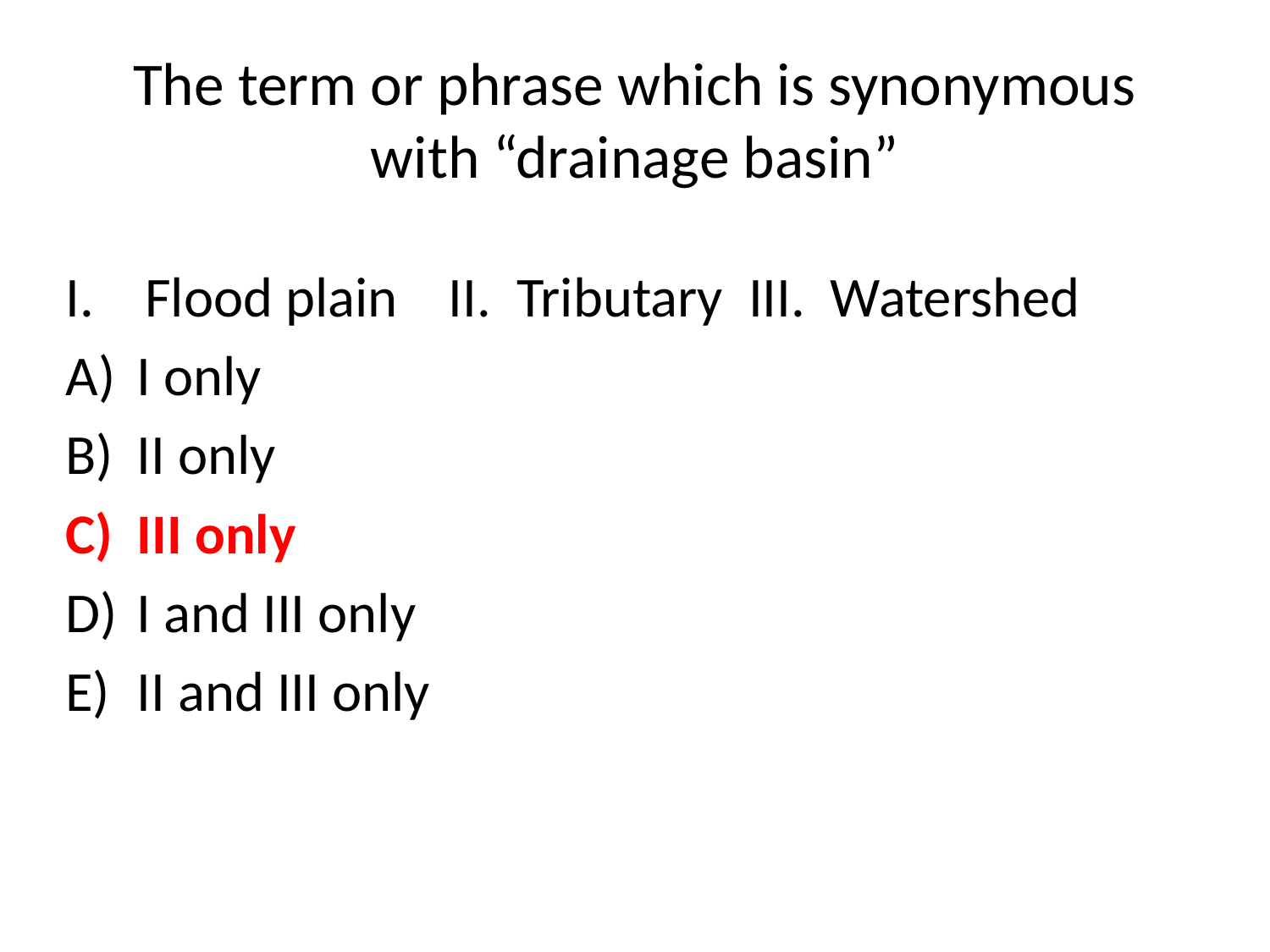

# The term or phrase which is synonymous with “drainage basin”
Flood plain    II.  Tributary  III.  Watershed
I only
II only
III only
I and III only
II and III only